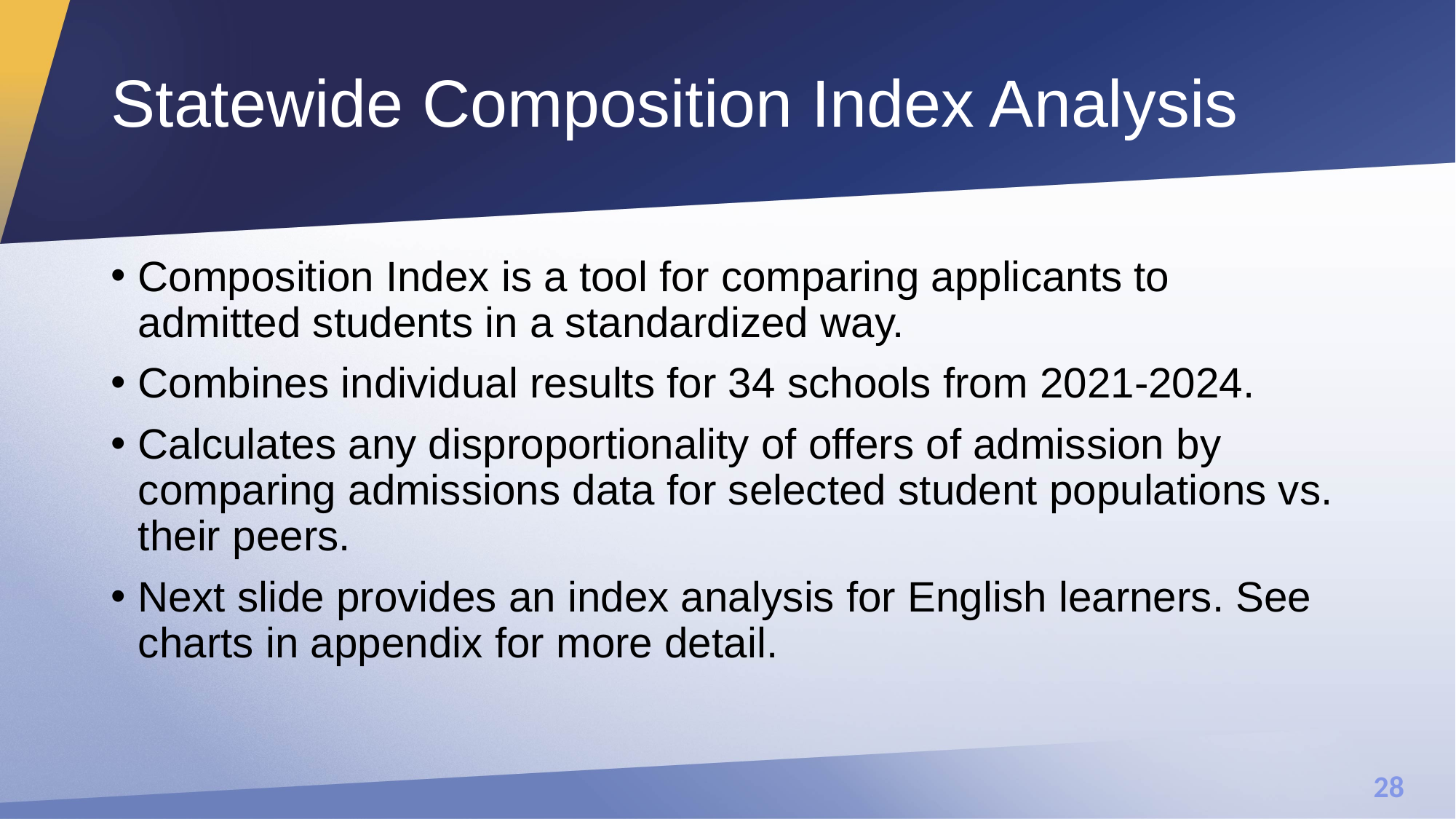

# Statewide Composition Index Analysis
Composition Index is a tool for comparing applicants to admitted students in a standardized way.
Combines individual results for 34 schools from 2021-2024.
Calculates any disproportionality of offers of admission by comparing admissions data for selected student populations vs. their peers.
Next slide provides an index analysis for English learners. See charts in appendix for more detail.